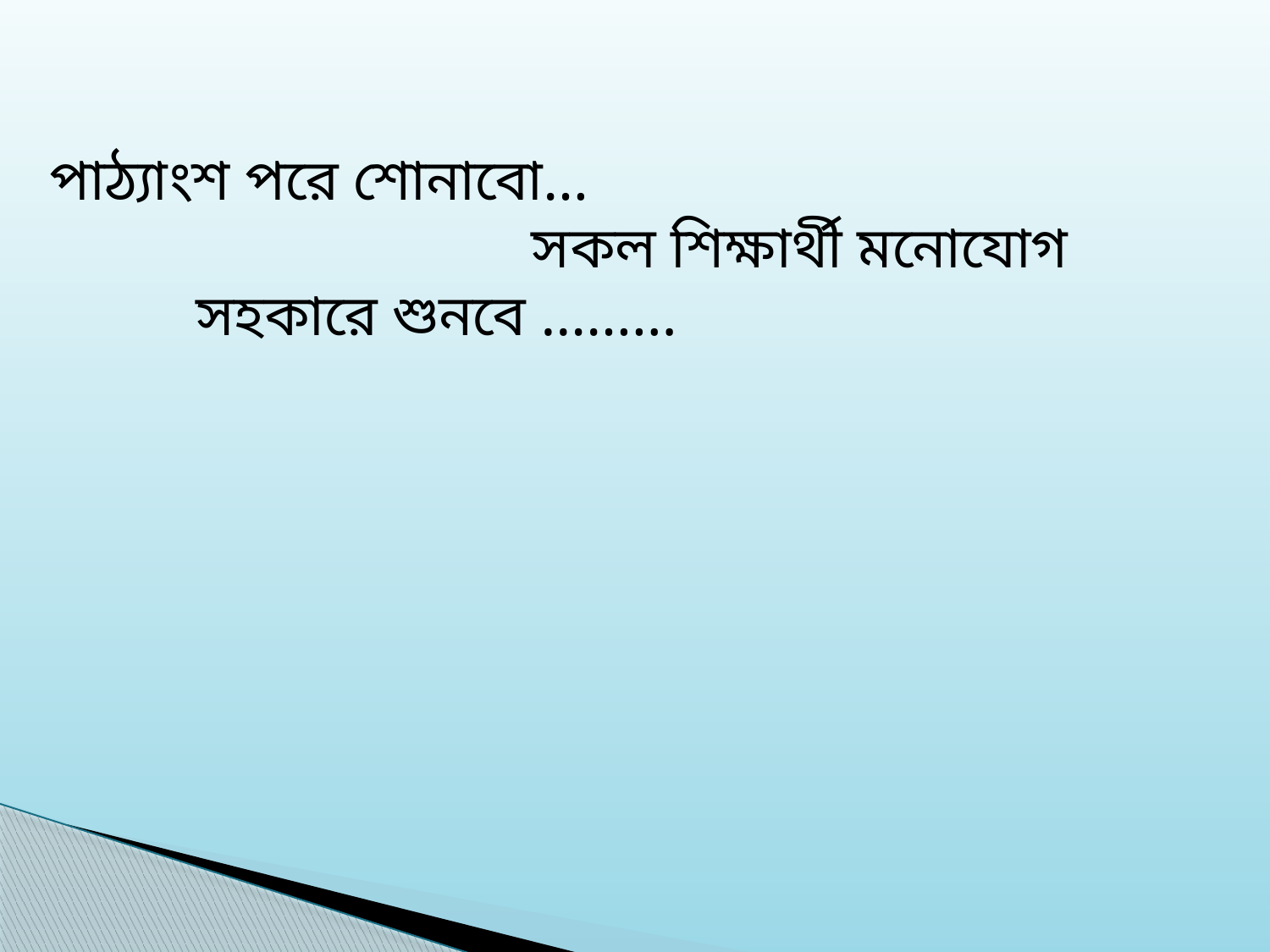

পাঠ্যাংশ পরে শোনাবো…
                                 সকল শিক্ষার্থী মনোযোগ
          সহকারে শুনবে ………